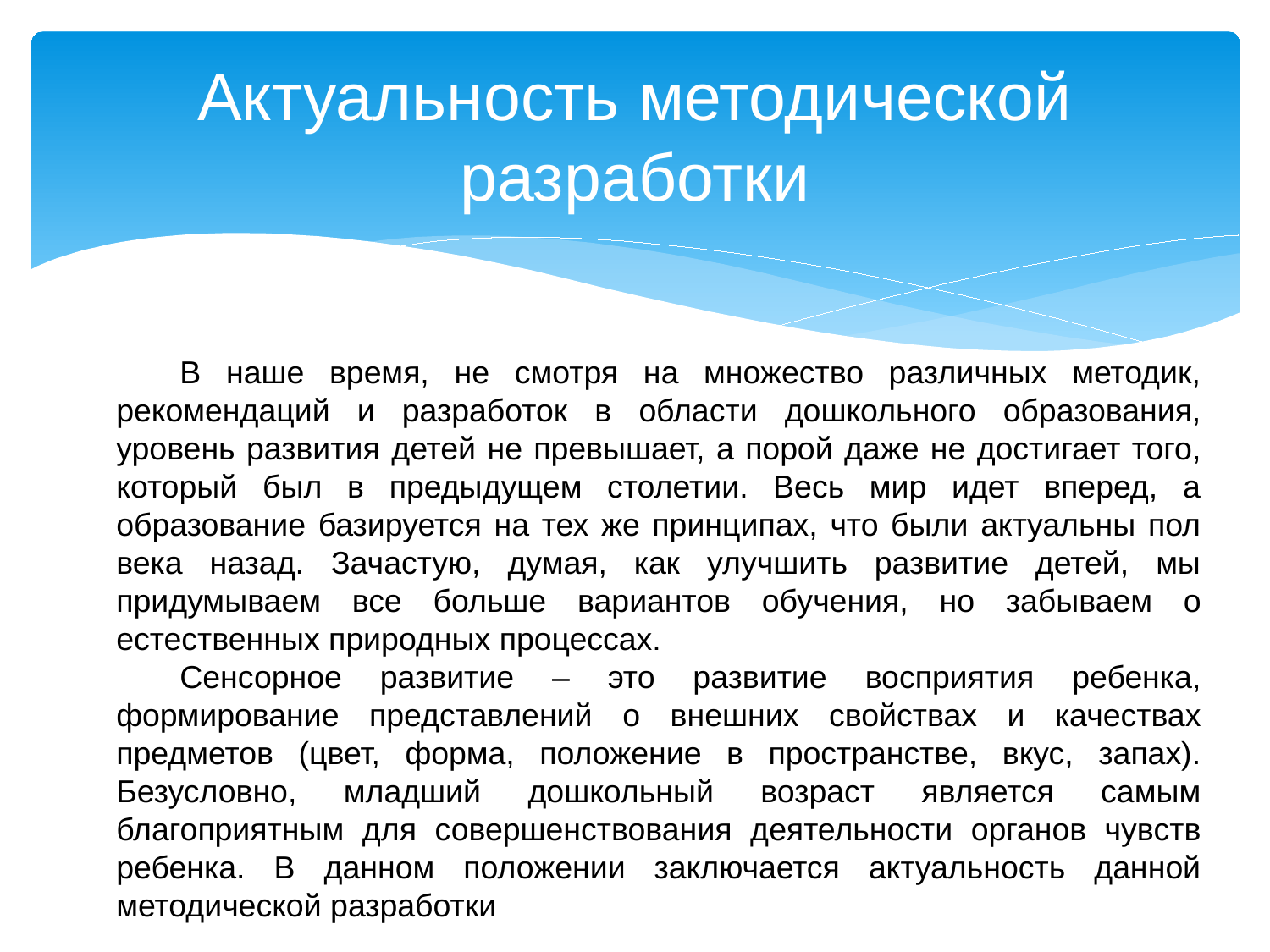

# Актуальность методической разработки
В наше время, не смотря на множество различных методик, рекомендаций и разработок в области дошкольного образования, уровень развития детей не превышает, а порой даже не достигает того, который был в предыдущем столетии. Весь мир идет вперед, а образование базируется на тех же принципах, что были актуальны пол века назад. Зачастую, думая, как улучшить развитие детей, мы придумываем все больше вариантов обучения, но забываем о естественных природных процессах.
Сенсорное развитие – это развитие восприятия ребенка, формирование представлений о внешних свойствах и качествах предметов (цвет, форма, положение в пространстве, вкус, запах). Безусловно, младший дошкольный возраст является самым благоприятным для совершенствования деятельности органов чувств ребенка. В данном положении заключается актуальность данной методической разработки